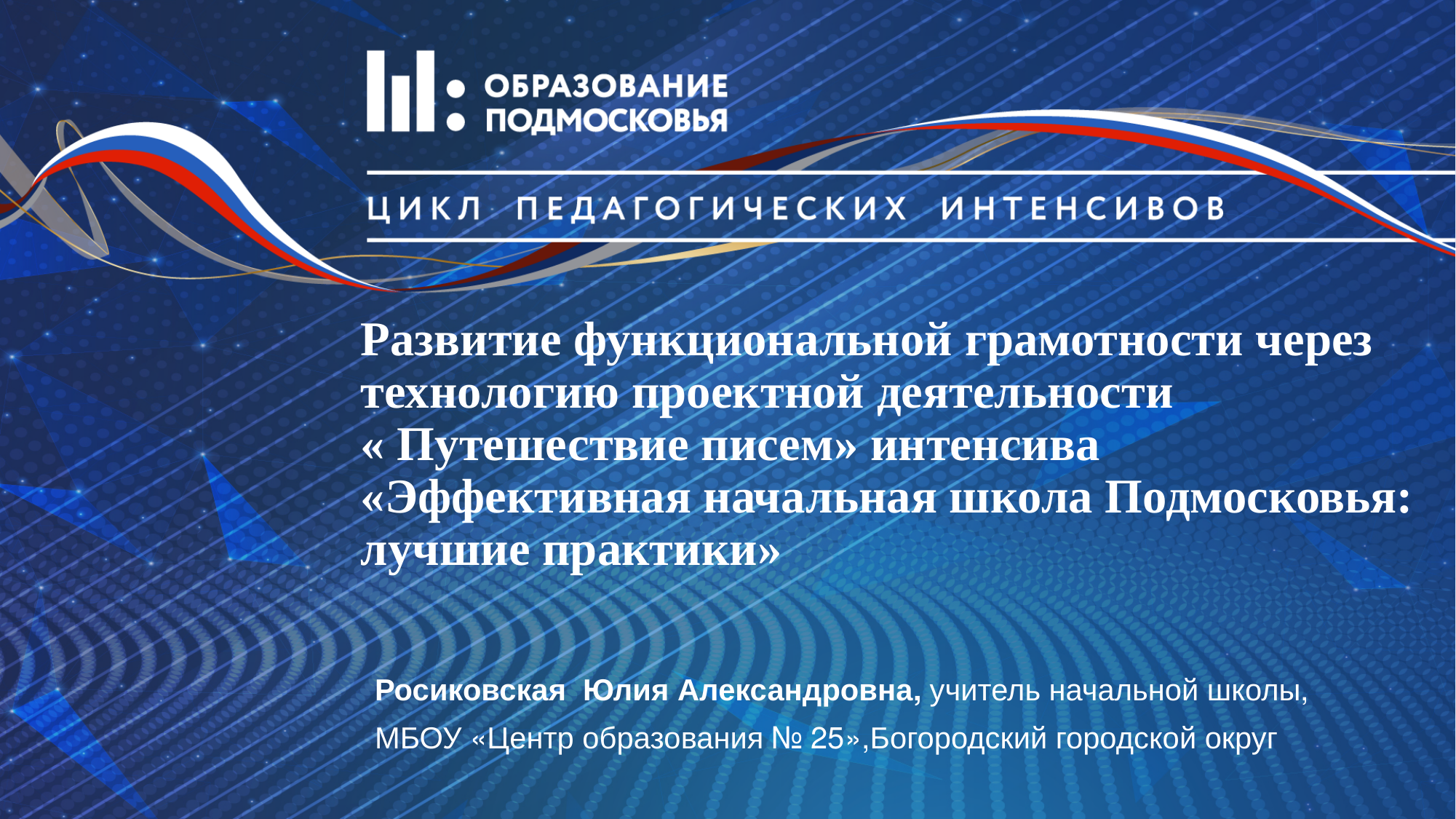

# Развитие функциональной грамотности через технологию проектной деятельности « Путешествие писем» интенсива «Эффективная начальная школа Подмосковья: лучшие практики»
Росиковская  Юлия Александровна, учитель начальной школы,
МБОУ «Центр образования № 25»,Богородский городской округ